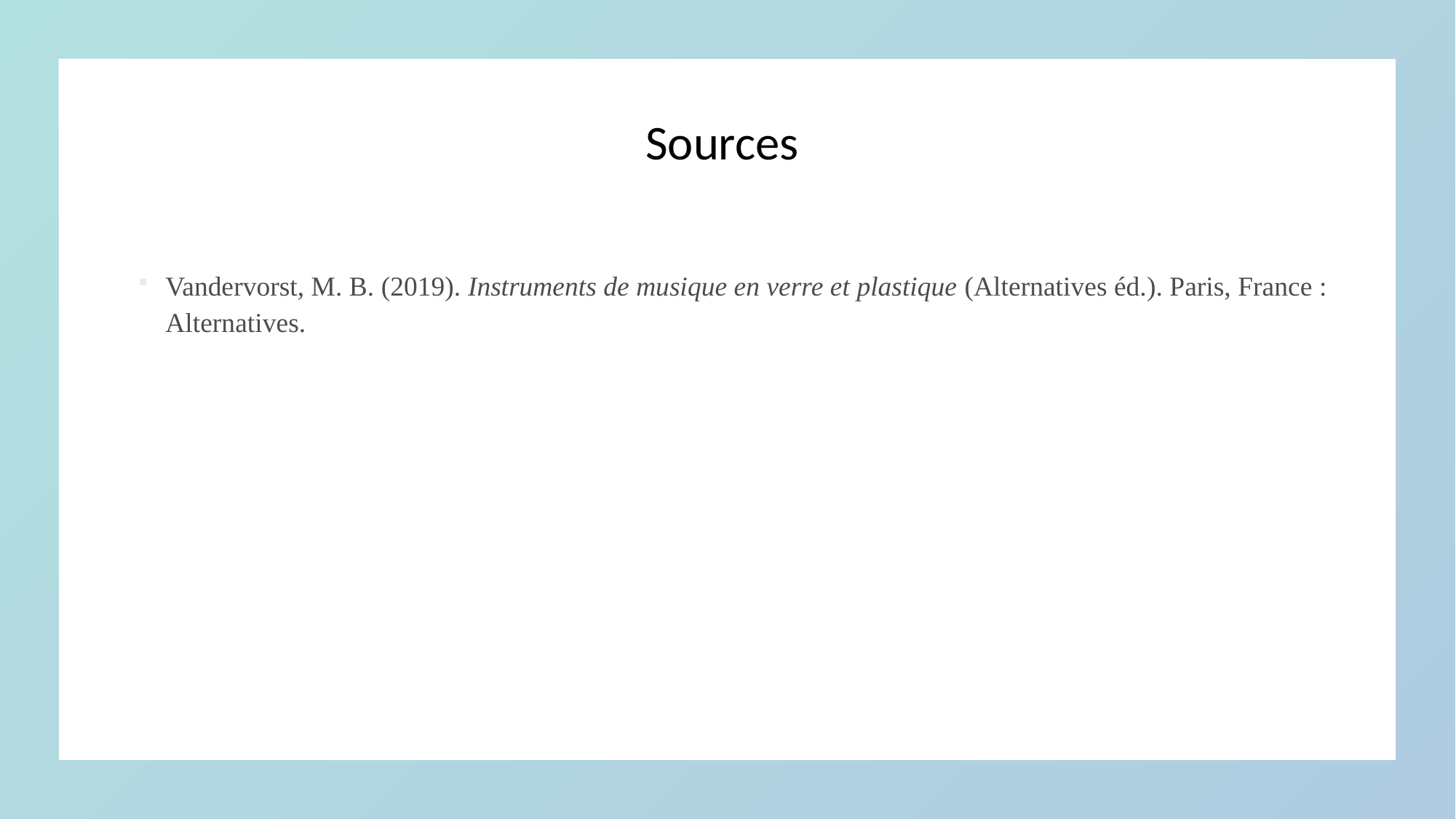

# Sources
Vandervorst, M. B. (2019). Instruments de musique en verre et plastique (Alternatives éd.). Paris, France : Alternatives.